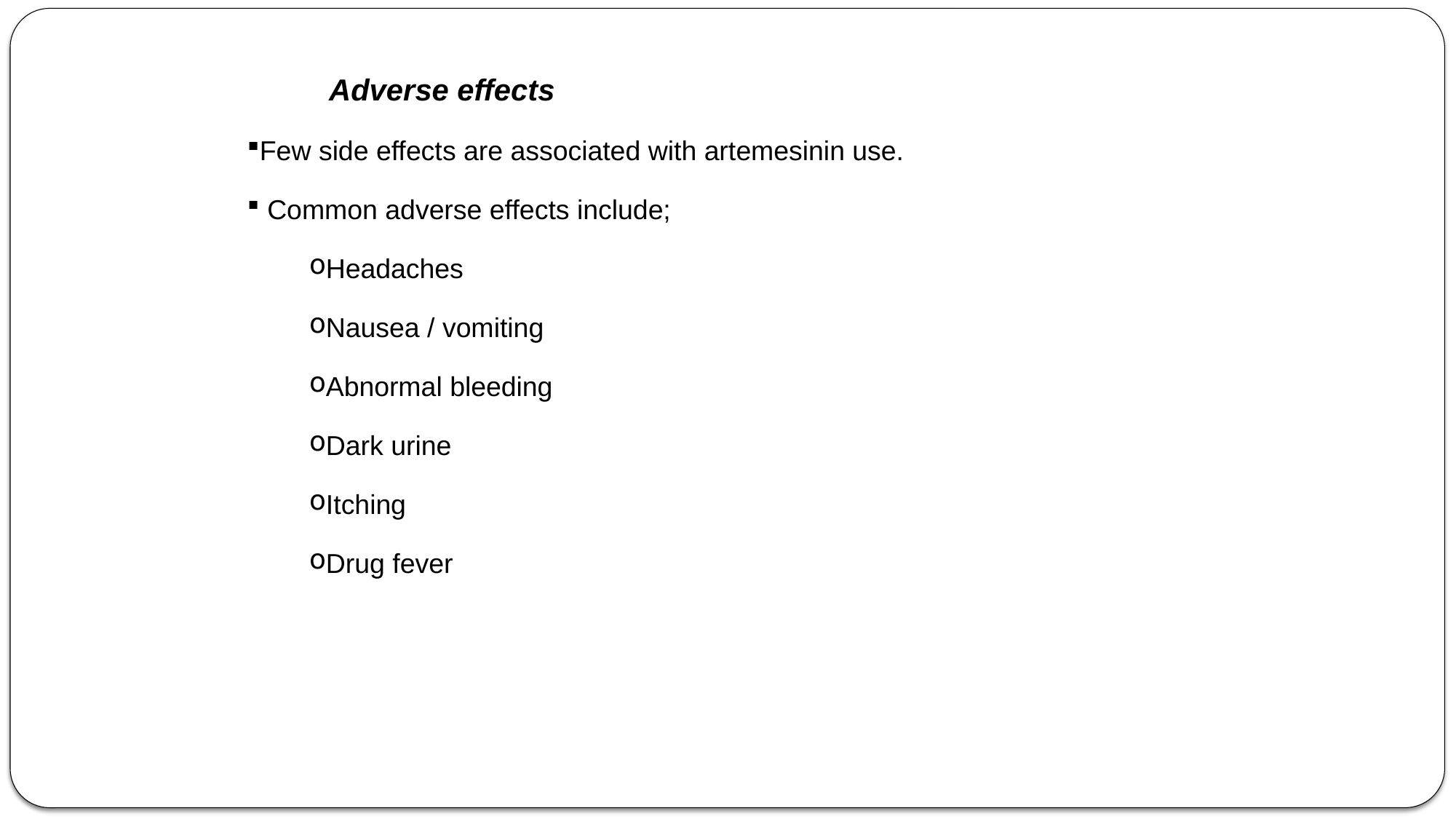

Adverse effects
Few side effects are associated with artemesinin use.
 Common adverse effects include;
Headaches
Nausea / vomiting
Abnormal bleeding
Dark urine
Itching
Drug fever